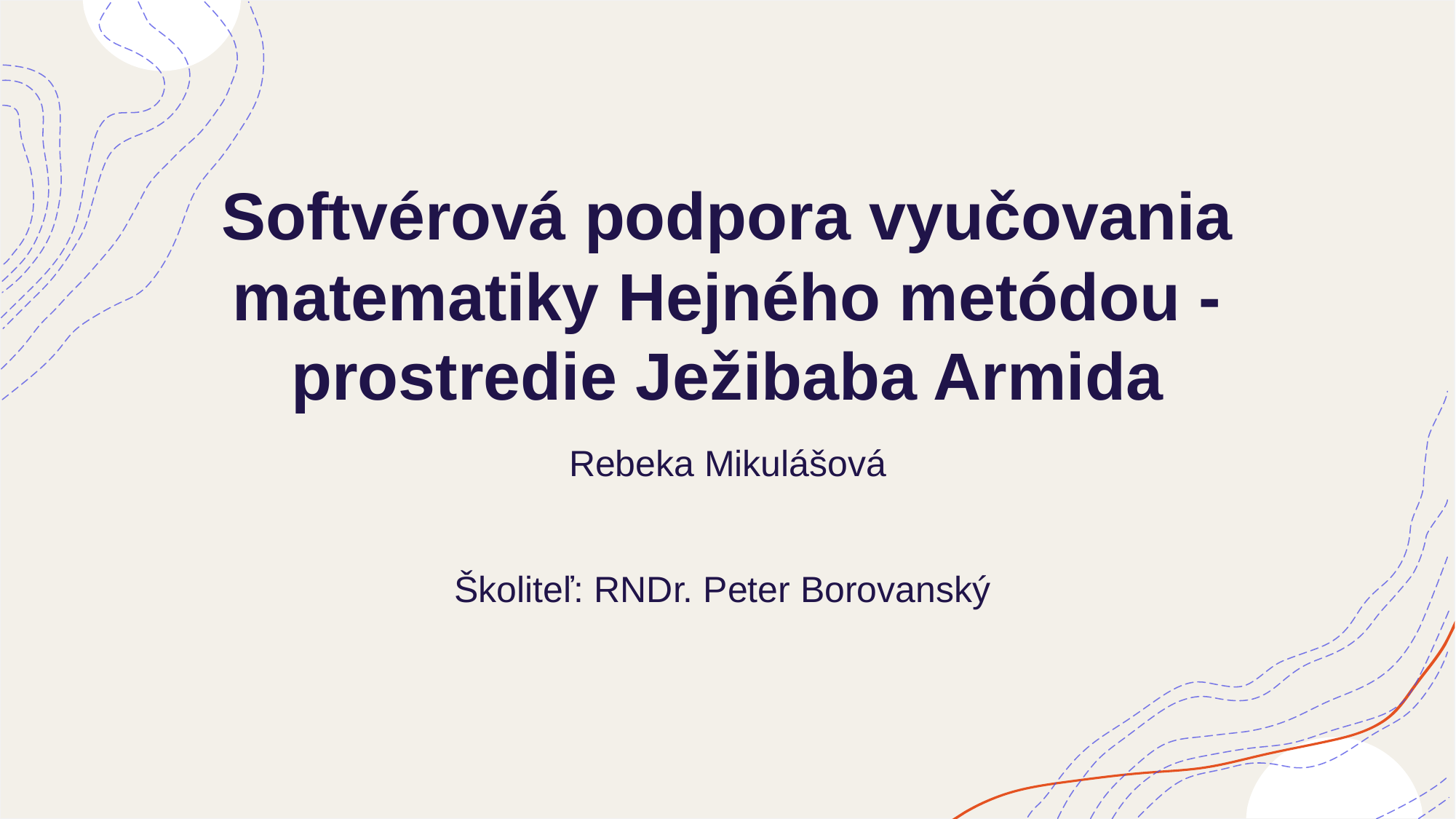

# Softvérová podpora vyučovania matematiky Hejného metódou - prostredie Ježibaba Armida
Rebeka Mikulášová

Školiteľ: RNDr. Peter Borovanský